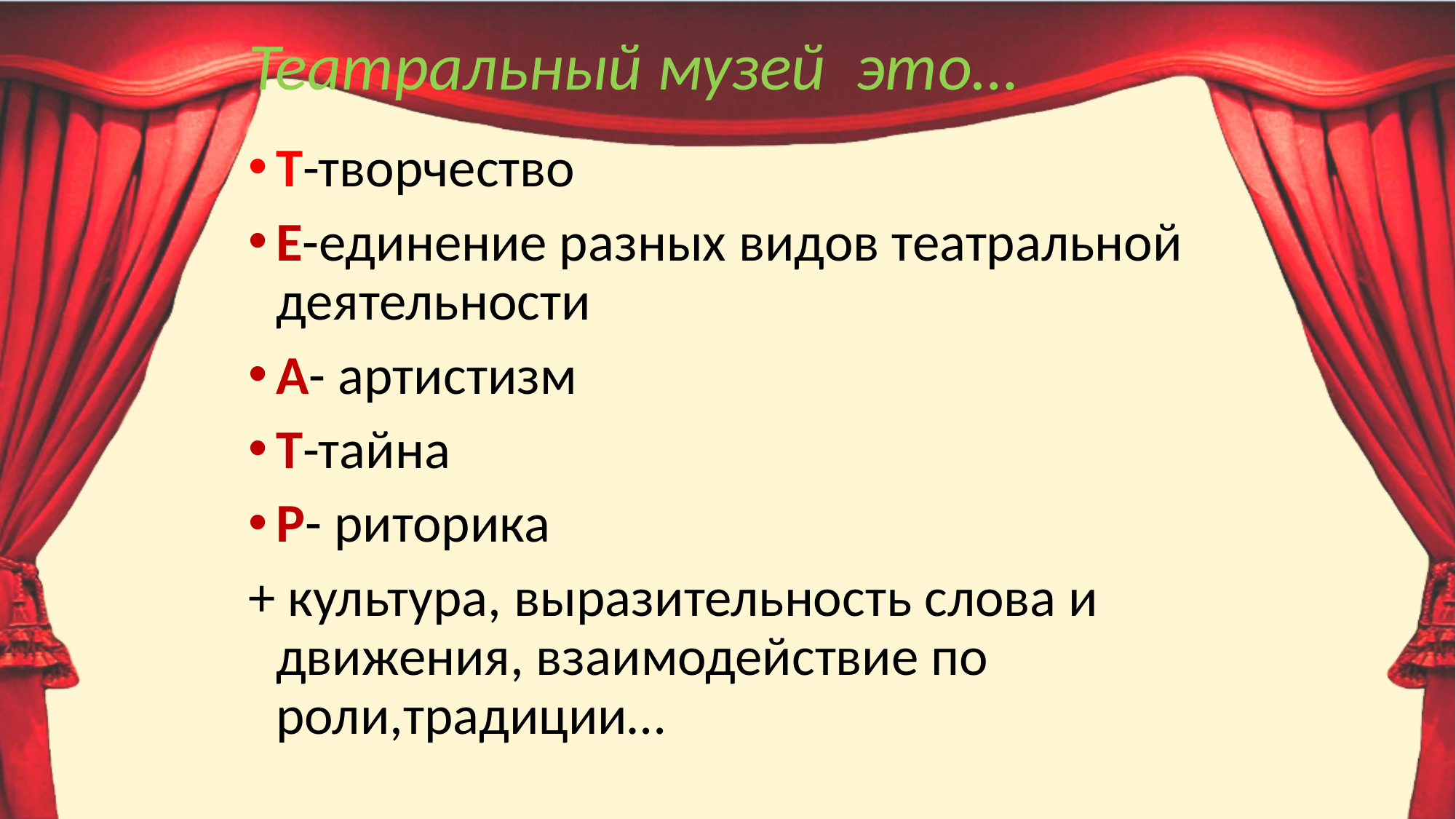

# Театральный музей  это…
Т-творчество
Е-единение разных видов театральной деятельности
А- артистизм
Т-тайна
Р- риторика
+ культура, выразительность слова и движения, взаимодействие по роли,традиции…